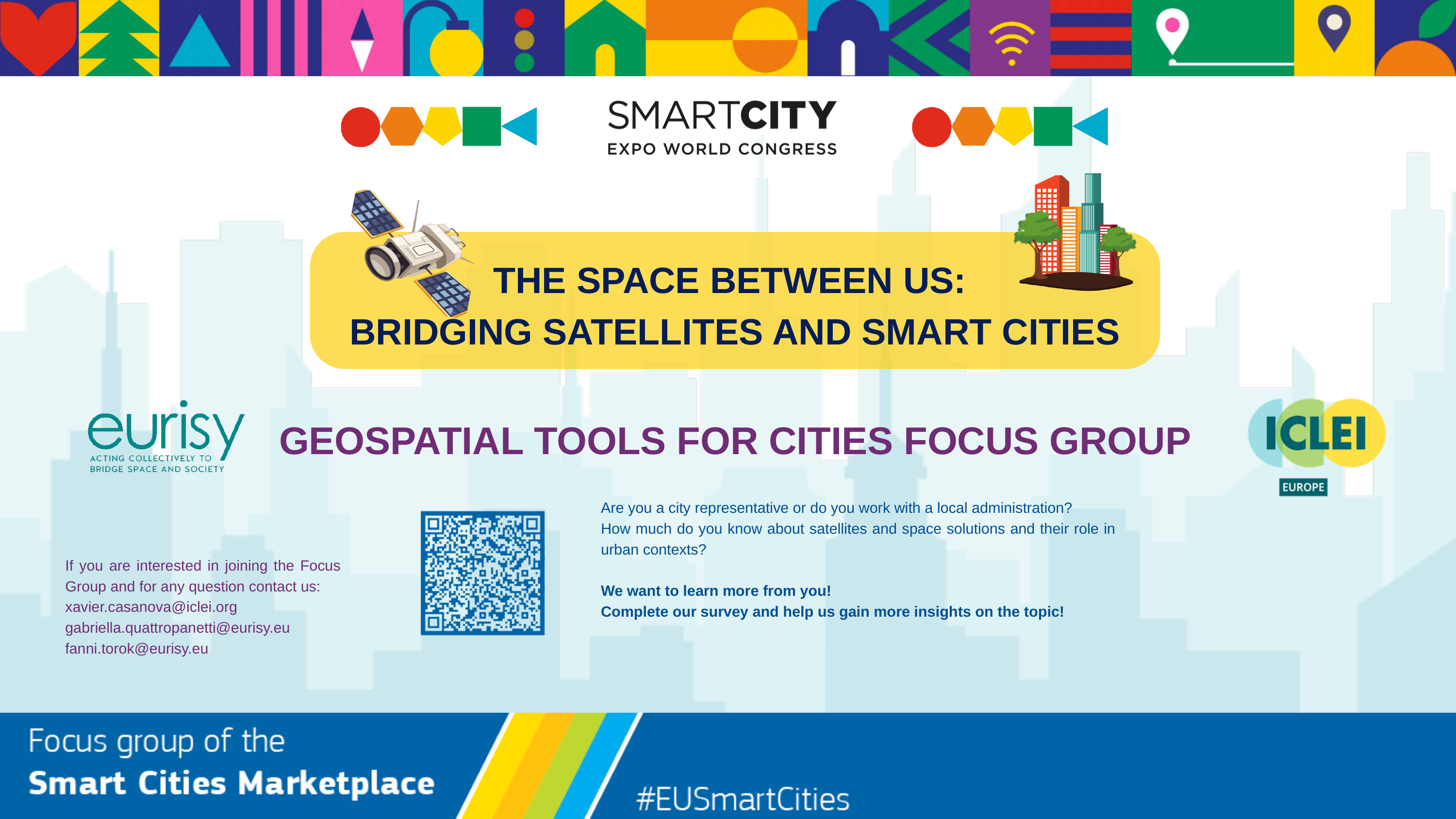

THE SPACE BETWEEN US:
BRIDGING SATELLITES AND SMART CITIES

GEOSPATIAL TOOLS FOR CITIES FOCUS GROUP
Are you a city representative or do you work with a local administration?
How much do you know about satellites and space solutions and their role in urban contexts?

We want to learn more from you!
Complete our survey and help us gain more insights on the topic!

If you are interested in joining the Focus Group and for any question contact us:
xavier.casanova@iclei.org
gabriella.quattropanetti@eurisy.eu
fanni.torok@eurisy.eu